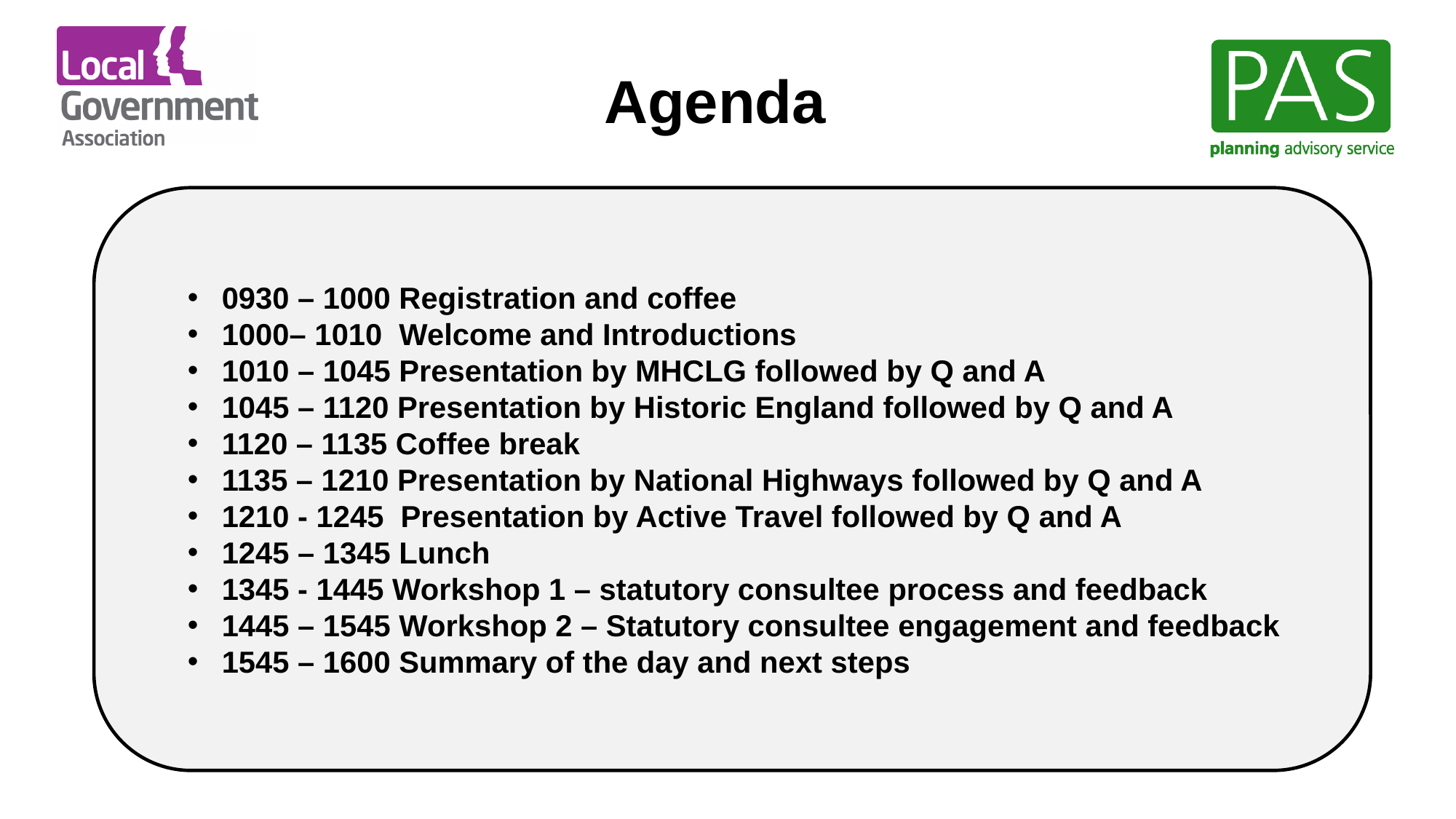

Agenda
0930 – 1000 Registration and coffee
1000– 1010  Welcome and Introductions
1010 – 1045 Presentation by MHCLG followed by Q and A
1045 – 1120 Presentation by Historic England followed by Q and A
1120 – 1135 Coffee break
1135 – 1210 Presentation by National Highways followed by Q and A
1210 - 1245  Presentation by Active Travel followed by Q and A
1245 – 1345 Lunch
1345 - 1445 Workshop 1 – statutory consultee process and feedback
1445 – 1545 Workshop 2 – Statutory consultee engagement and feedback
1545 – 1600 Summary of the day and next steps